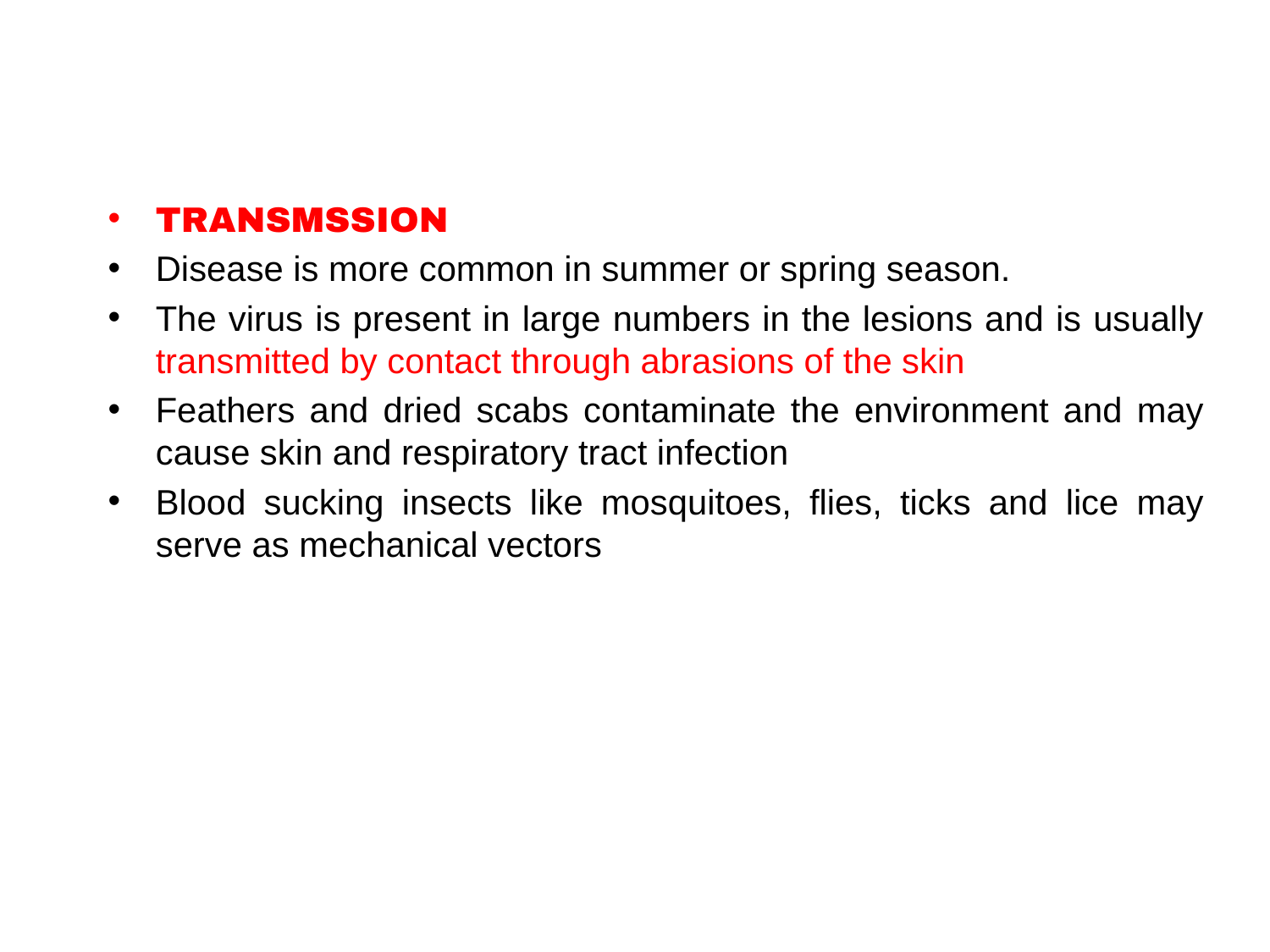

TRANSMSSION
Disease is more common in summer or spring season.
The virus is present in large numbers in the lesions and is usually transmitted by contact through abrasions of the skin
Feathers and dried scabs contaminate the environment and may cause skin and respiratory tract infection
Blood sucking insects like mosquitoes, flies, ticks and lice may serve as mechanical vectors